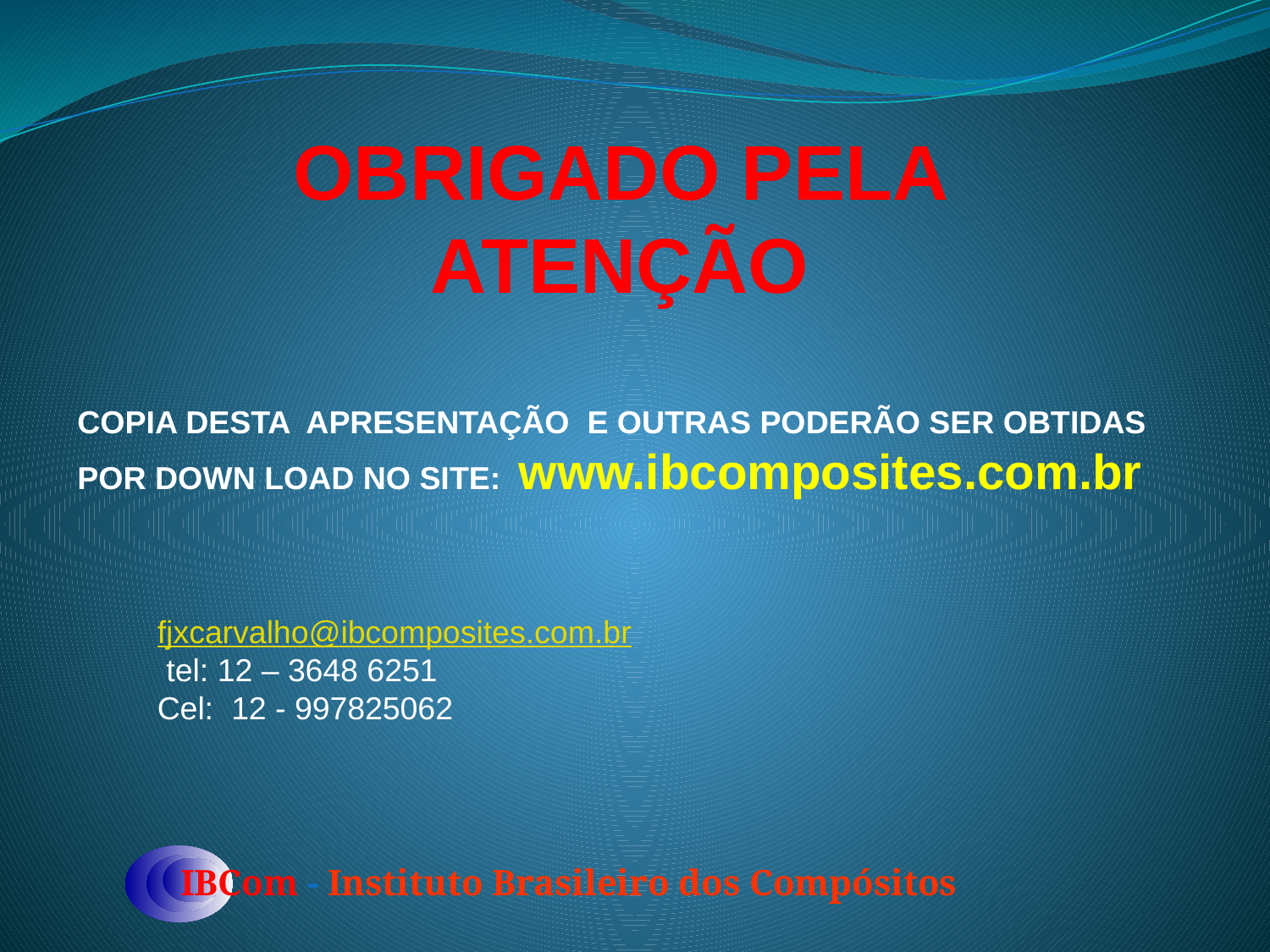

OBRIGADO PELA ATENÇÃO
COPIA DESTA  APRESENTAÇÃO  E OUTRAS PODERÃO SER OBTIDAS POR DOWN LOAD NO SITE:  www.ibcomposites.com.br
fjxcarvalho@ibcomposites.com.br
 tel: 12 – 3648 6251
Cel:  12 - 997825062

IBCom - Instituto Brasileiro dos Compósitos